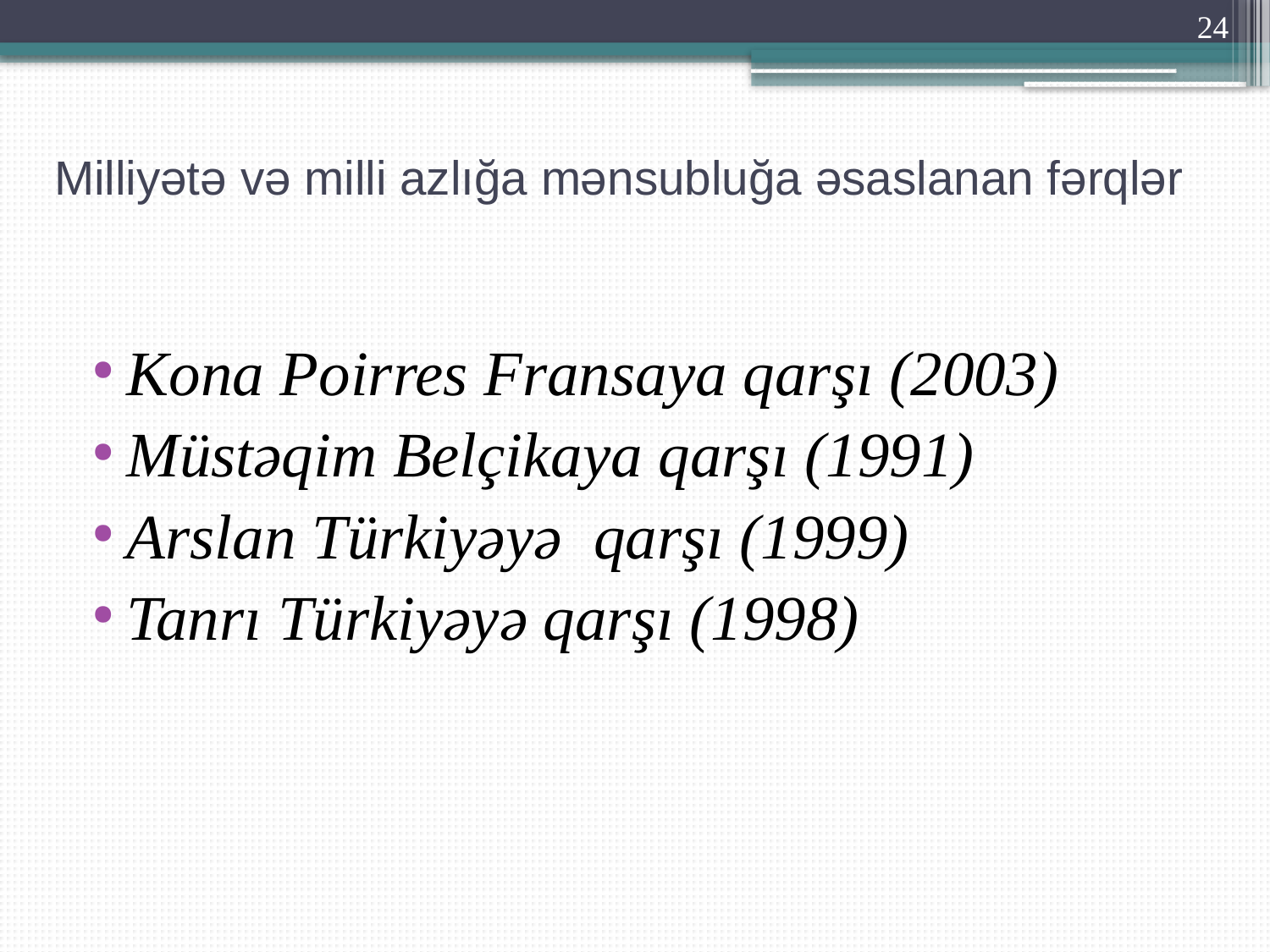

24
# Milliyətə və milli azlığa mənsubluğa əsaslanan fərqlər
Kona Poirres Fransaya qarşı (2003)
Müstəqim Belçikaya qarşı (1991)
Arslan Türkiyəyə  qarşı (1999)
Tanrı Türkiyəyə qarşı (1998)